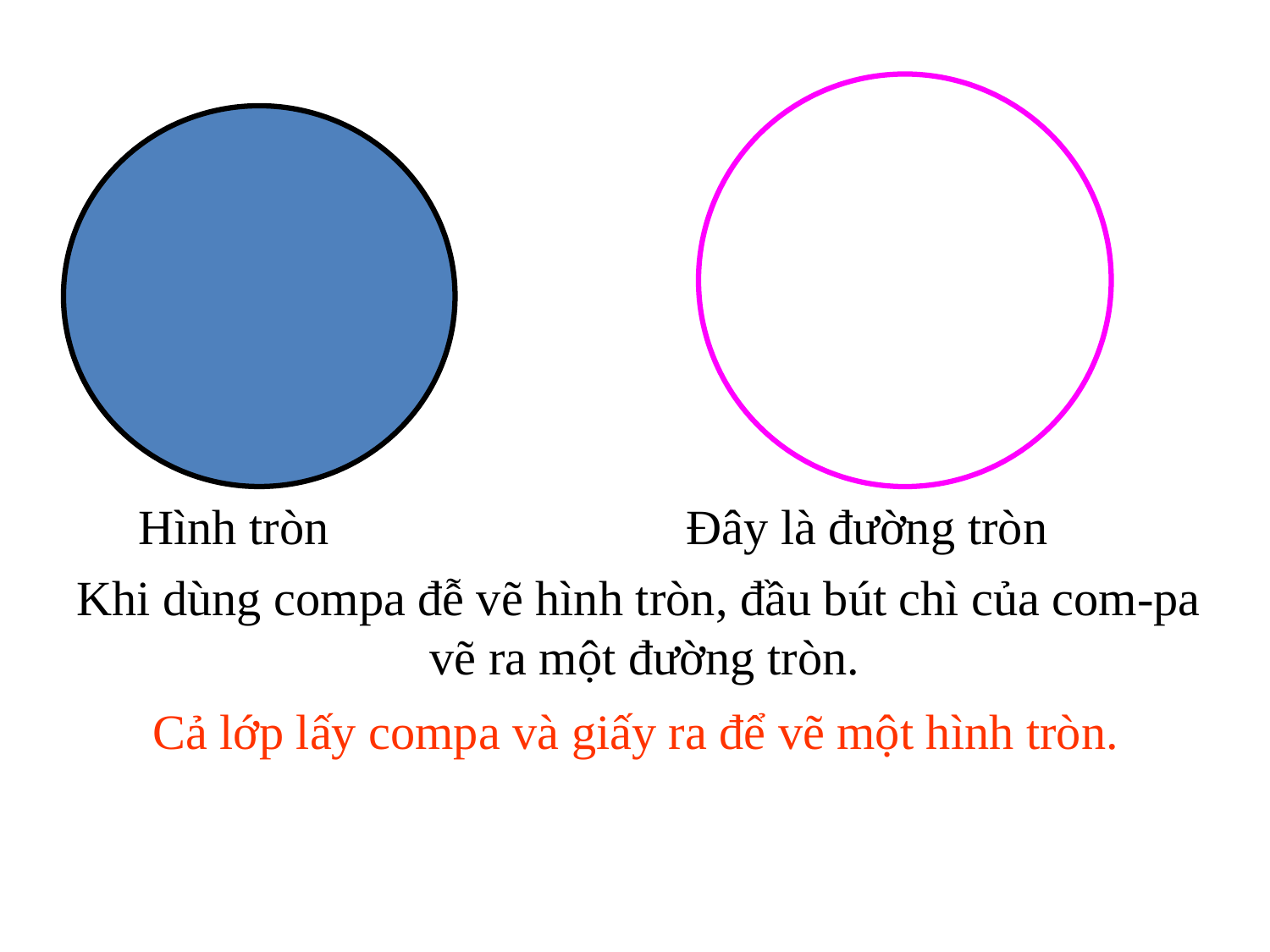

Hình tròn
Đây là đường tròn
Khi dùng compa đễ vẽ hình tròn, đầu bút chì của com-pa
vẽ ra một đường tròn.

Cả lớp lấy compa và giấy ra để vẽ một hình tròn.